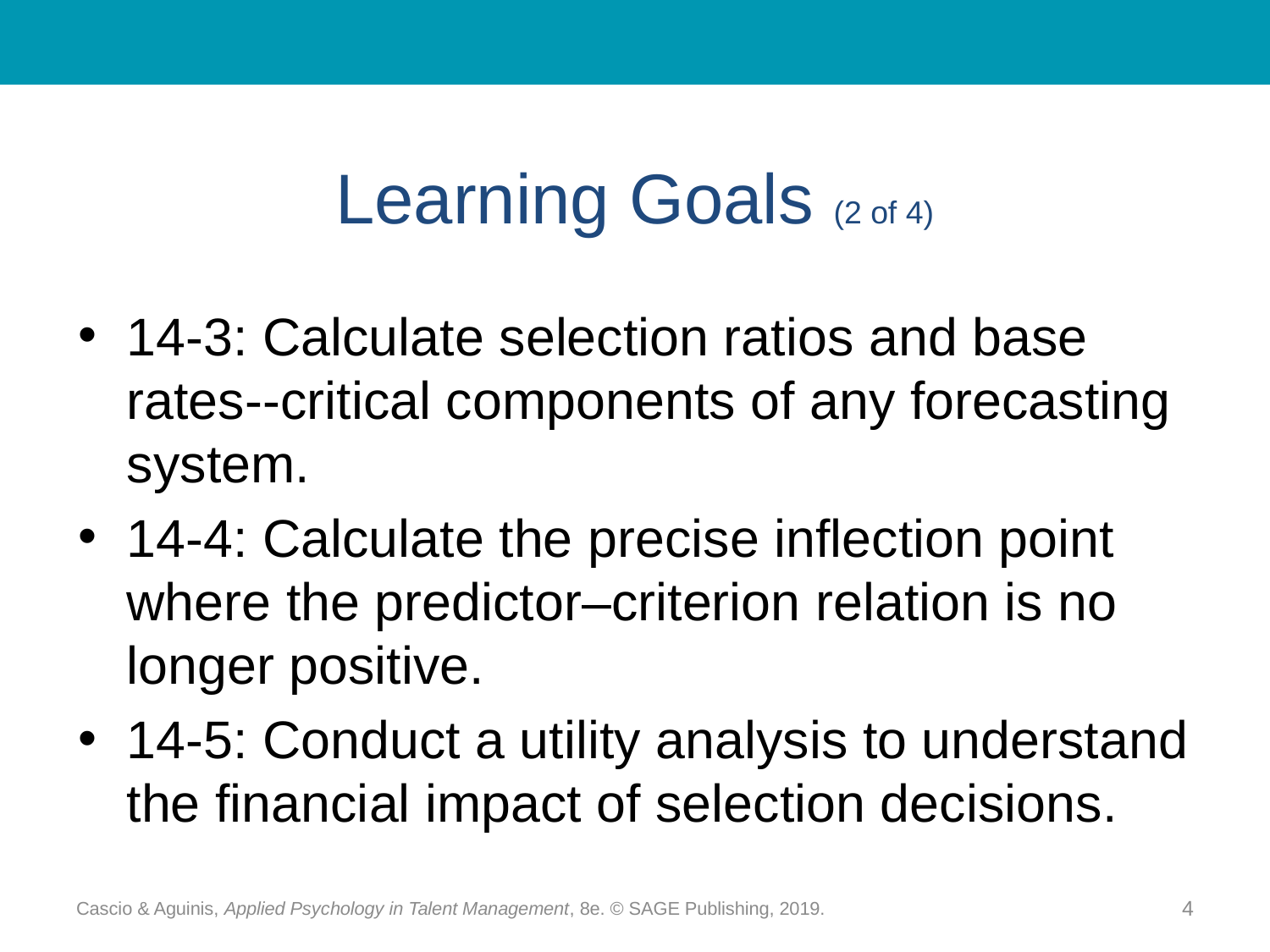

# Learning Goals (2 of 4)
14-3: Calculate selection ratios and base rates--critical components of any forecasting system.
14-4: Calculate the precise inflection point where the predictor–criterion relation is no longer positive.
14-5: Conduct a utility analysis to understand the financial impact of selection decisions.
Cascio & Aguinis, Applied Psychology in Talent Management, 8e. © SAGE Publishing, 2019.
4